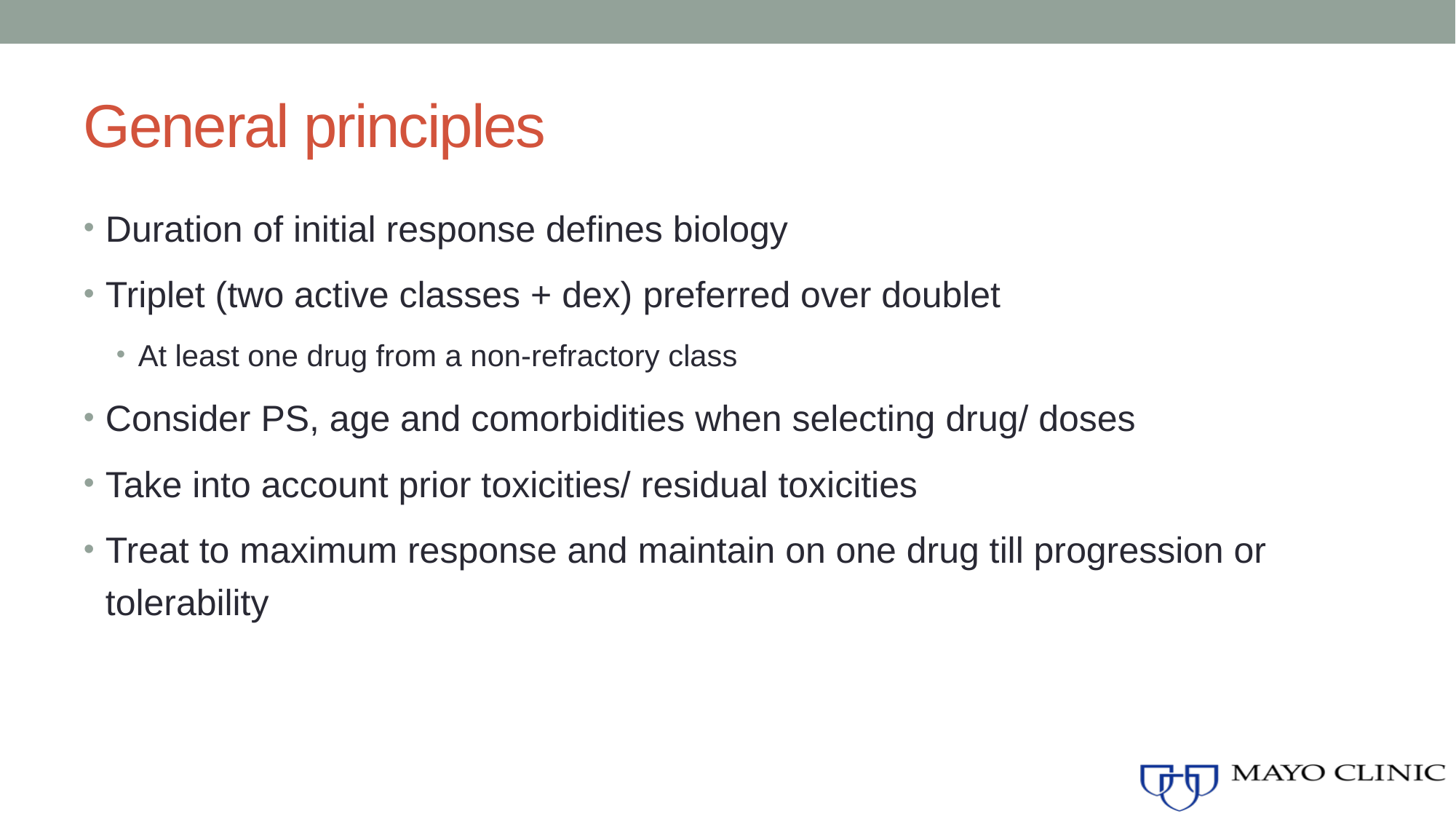

# General principles
Duration of initial response defines biology
Triplet (two active classes + dex) preferred over doublet
At least one drug from a non-refractory class
Consider PS, age and comorbidities when selecting drug/ doses
Take into account prior toxicities/ residual toxicities
Treat to maximum response and maintain on one drug till progression or tolerability